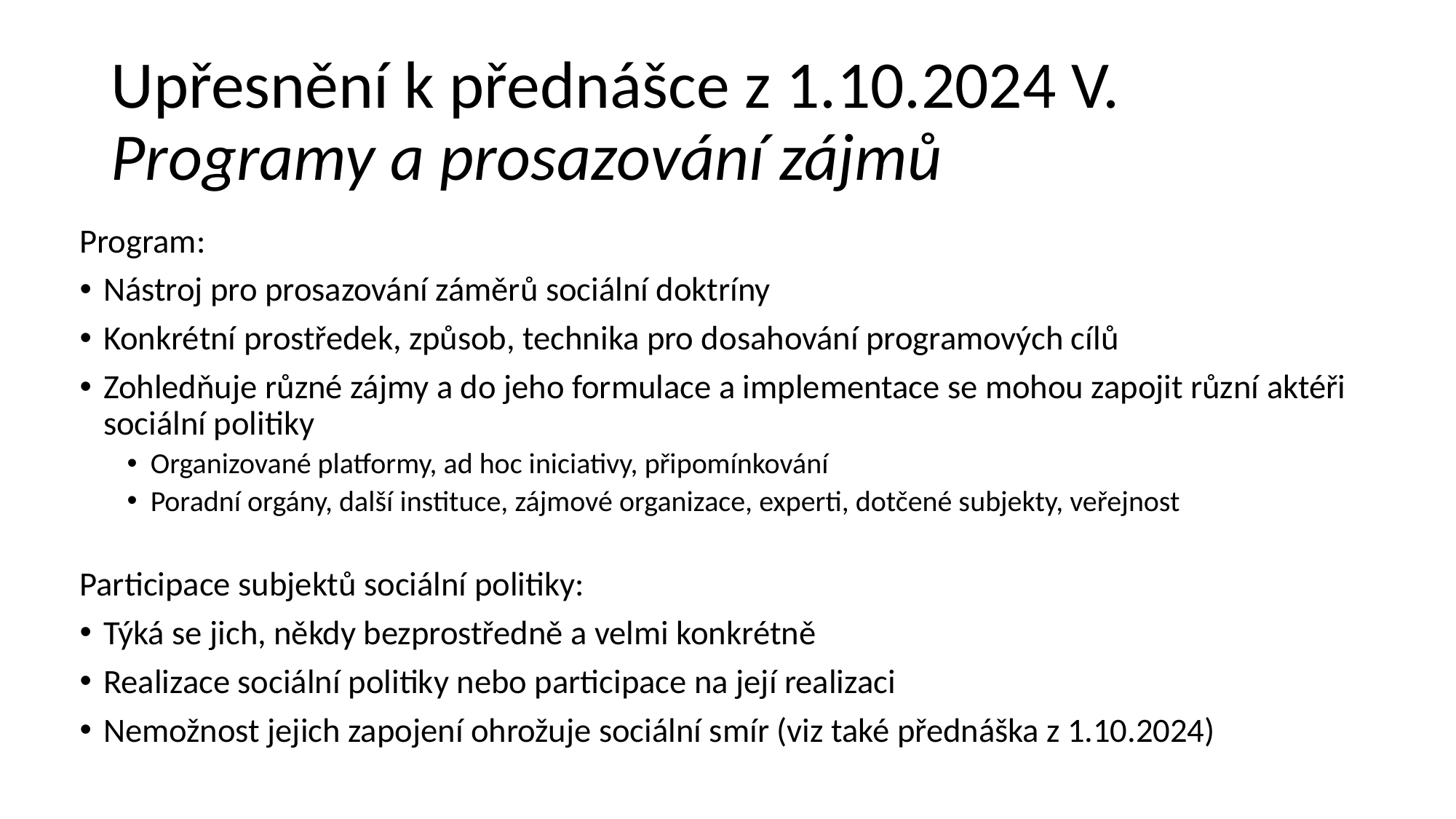

# Upřesnění k přednášce z 1.10.2024 V. Programy a prosazování zájmů
Program:
Nástroj pro prosazování záměrů sociální doktríny
Konkrétní prostředek, způsob, technika pro dosahování programových cílů
Zohledňuje různé zájmy a do jeho formulace a implementace se mohou zapojit různí aktéři sociální politiky
Organizované platformy, ad hoc iniciativy, připomínkování
Poradní orgány, další instituce, zájmové organizace, experti, dotčené subjekty, veřejnost

Participace subjektů sociální politiky:
Týká se jich, někdy bezprostředně a velmi konkrétně
Realizace sociální politiky nebo participace na její realizaci
Nemožnost jejich zapojení ohrožuje sociální smír (viz také přednáška z 1.10.2024)